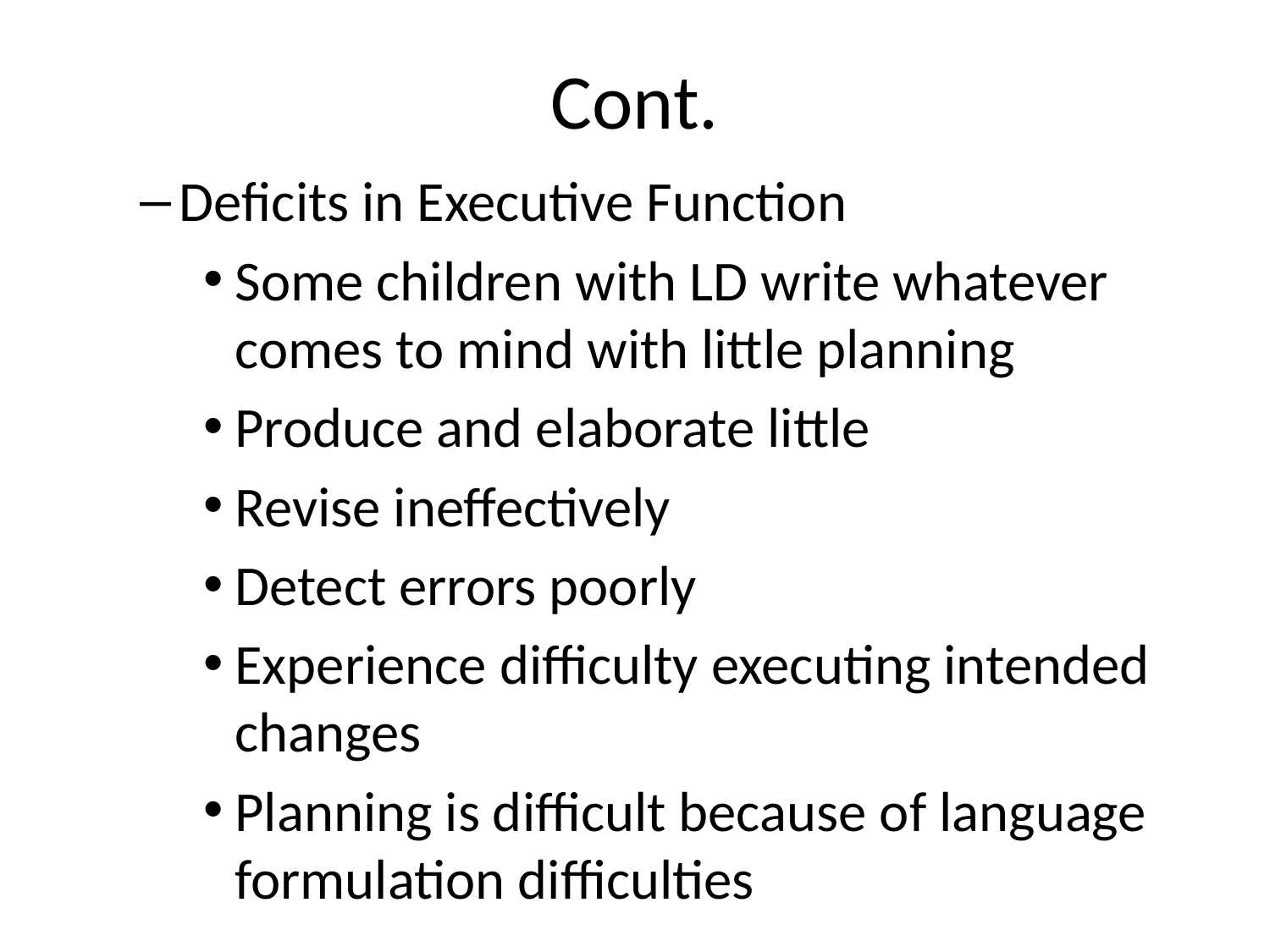

# Cont.
Deficits in Executive Function
Some children with LD write whatever comes to mind with little planning
Produce and elaborate little
Revise ineffectively
Detect errors poorly
Experience difficulty executing intended changes
Planning is difficult because of language formulation difficulties